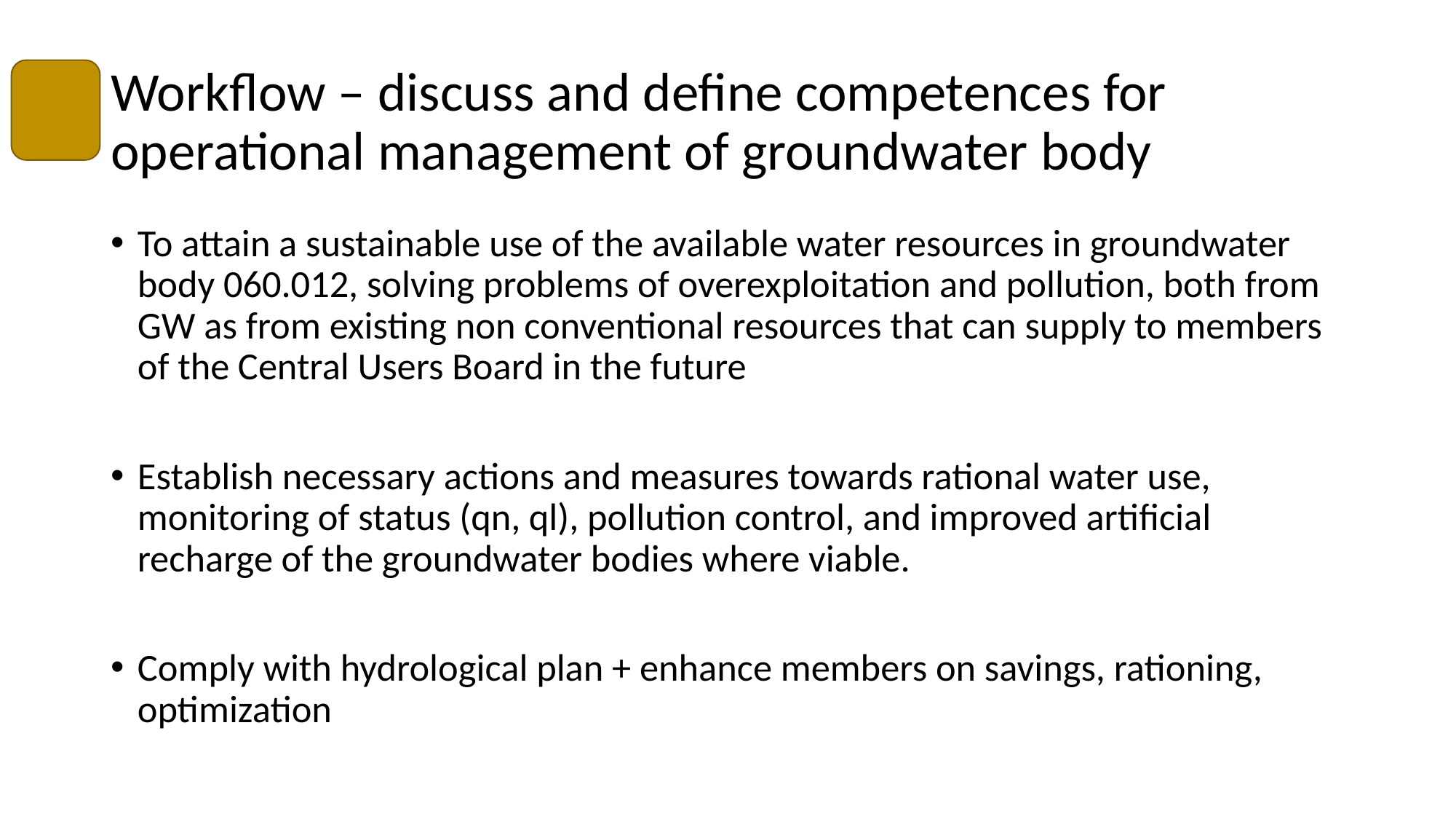

# Workflow – discuss and define competences for operational management of groundwater body

To attain a sustainable use of the available water resources in groundwater body 060.012, solving problems of overexploitation and pollution, both from GW as from existing non conventional resources that can supply to members of the Central Users Board in the future

Establish necessary actions and measures towards rational water use, monitoring of status (qn, ql), pollution control, and improved artificial recharge of the groundwater bodies where viable.

Comply with hydrological plan + enhance members on savings, rationing, optimization